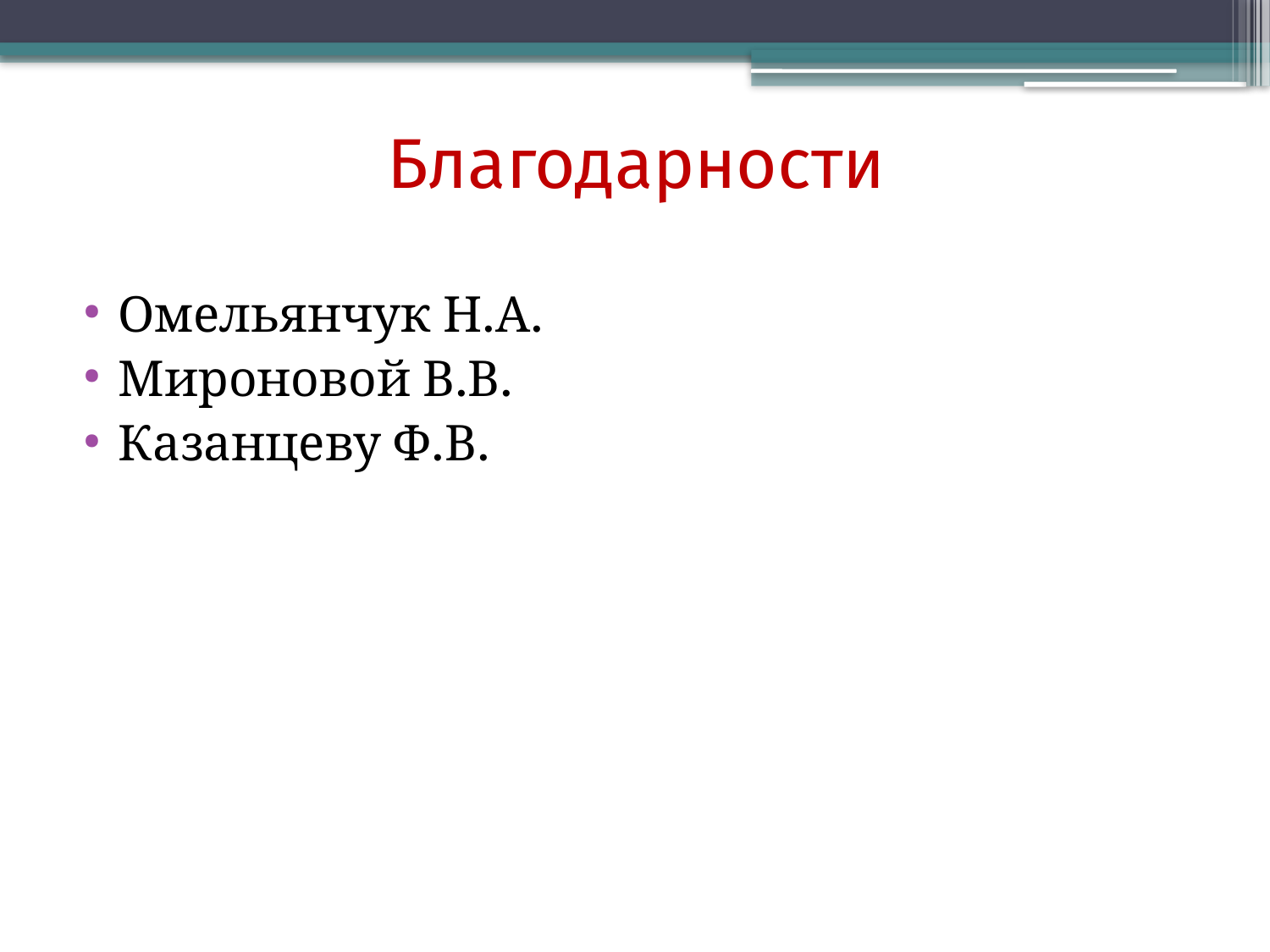

# Благодарности
Омельянчук Н.А.
Мироновой В.В.
Казанцеву Ф.В.